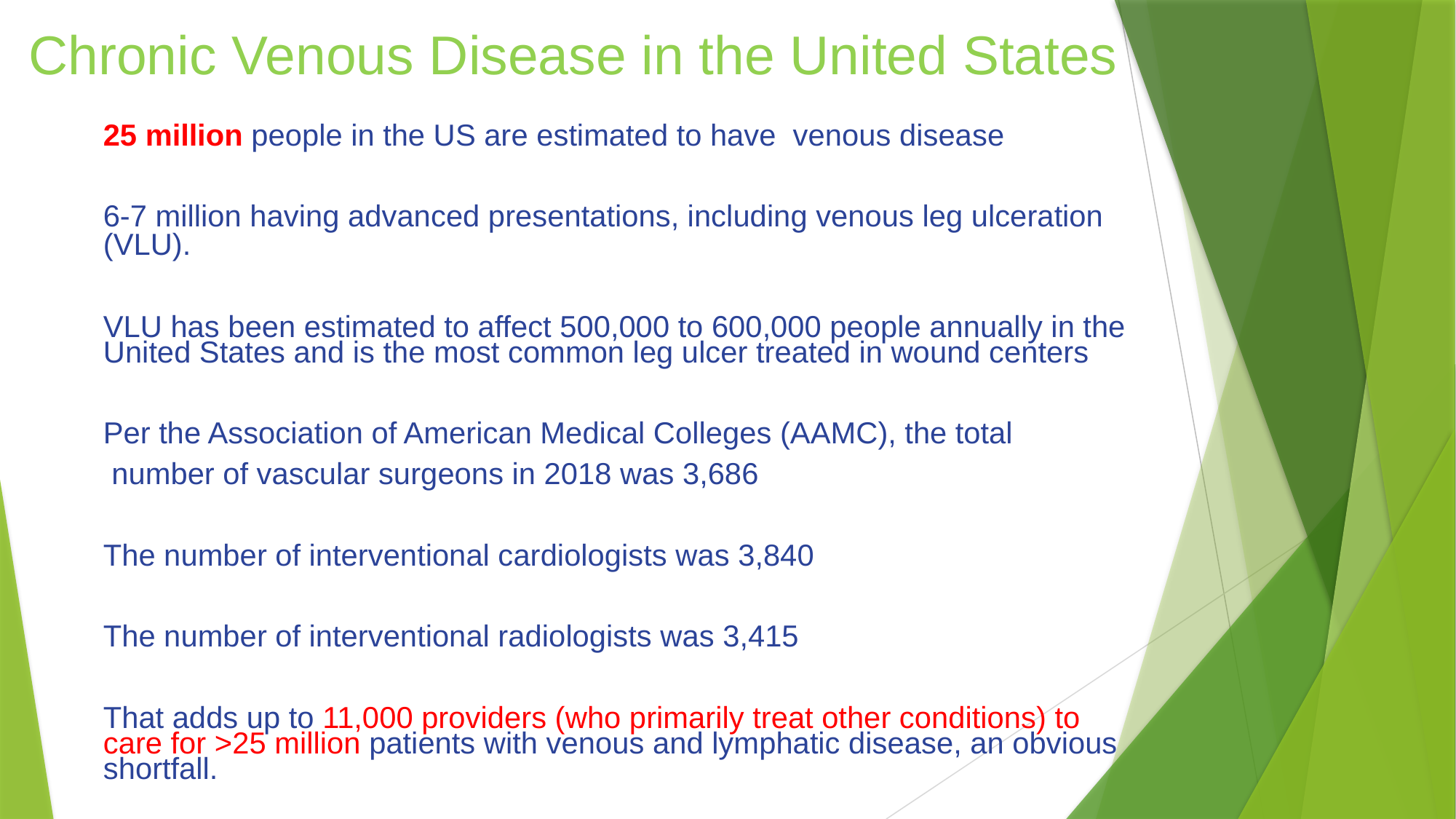

Chronic Venous Disease in the United States
25 million people in the US are estimated to have  venous disease

6-7 million having advanced presentations, including venous leg ulceration (VLU).

VLU has been estimated to affect 500,000 to 600,000 people annually in the United States and is the most common leg ulcer treated in wound centers

Per the Association of American Medical Colleges (AAMC), the total
 number of vascular surgeons in 2018 was 3,686

The number of interventional cardiologists was 3,840

The number of interventional radiologists was 3,415

That adds up to 11,000 providers (who primarily treat other conditions) to care for >25 million patients with venous and lymphatic disease, an obvious shortfall.